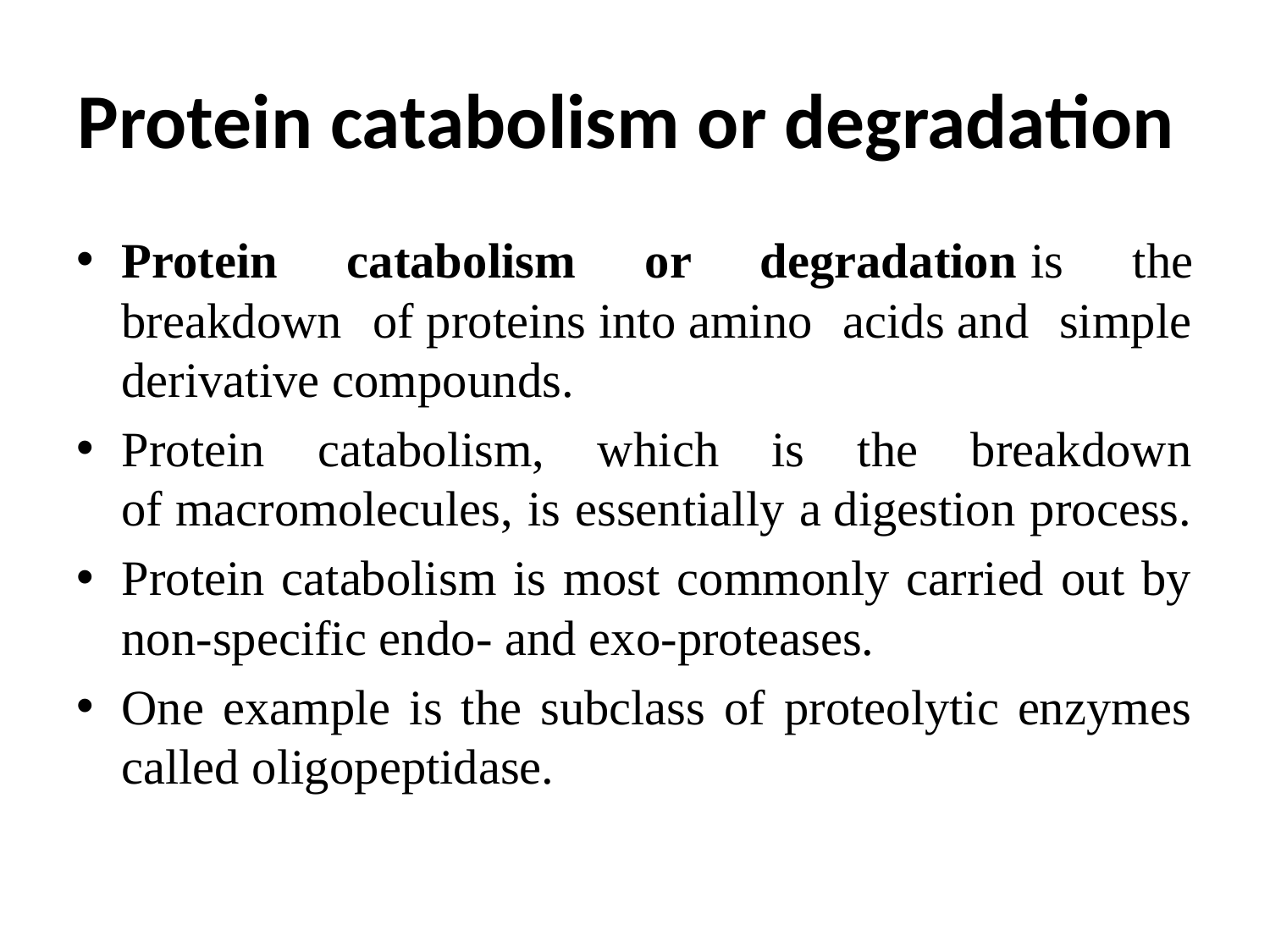

# Protein catabolism or degradation
Protein catabolism or degradation is the breakdown of proteins into amino acids and simple derivative compounds.
Protein catabolism, which is the breakdown of macromolecules, is essentially a digestion process.
Protein catabolism is most commonly carried out by non-specific endo- and exo-proteases.
One example is the subclass of proteolytic enzymes called oligopeptidase.